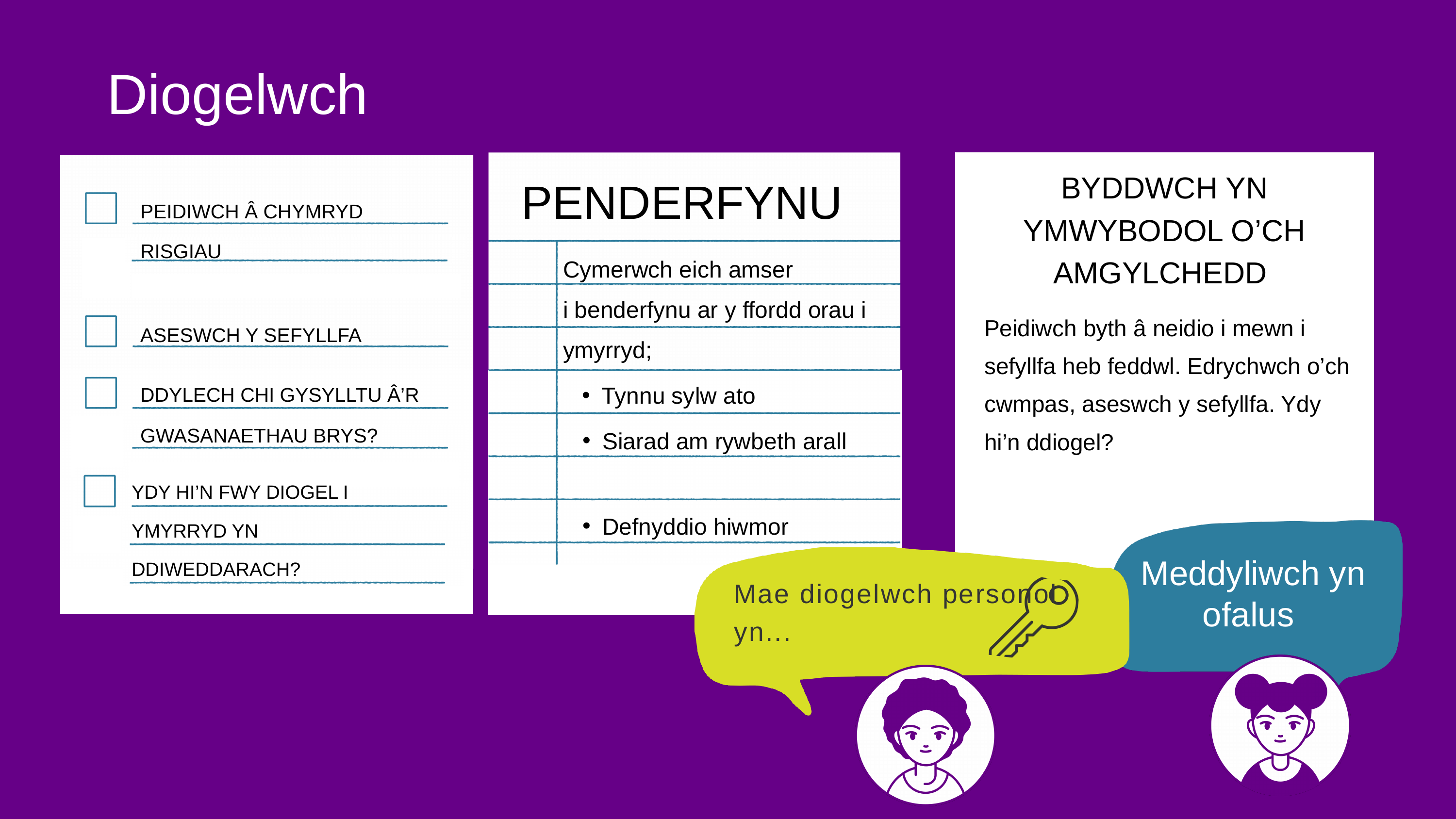

Diogelwch

BYDDWCH YN YMWYBODOL O’CH AMGYLCHEDD
PENDERFYNU
PEIDIWCH Â CHYMRYD RISGIAU

Cymerwch eich amser
i benderfynu ar y ffordd orau i ymyrryd;

Peidiwch byth â neidio i mewn i sefyllfa heb feddwl. Edrychwch o’ch cwmpas, aseswch y sefyllfa. Ydy hi’n ddiogel?
ASESWCH Y SEFYLLFA
DDYLECH CHI GYSYLLTU Â’R GWASANAETHAU BRYS?
Tynnu sylw ato

Siarad am rywbeth arall

YDY HI’N FWY DIOGEL I YMYRRYD YN DDIWEDDARACH?

Defnyddio hiwmor

Meddyliwch yn ofalus

Mae diogelwch personol yn...